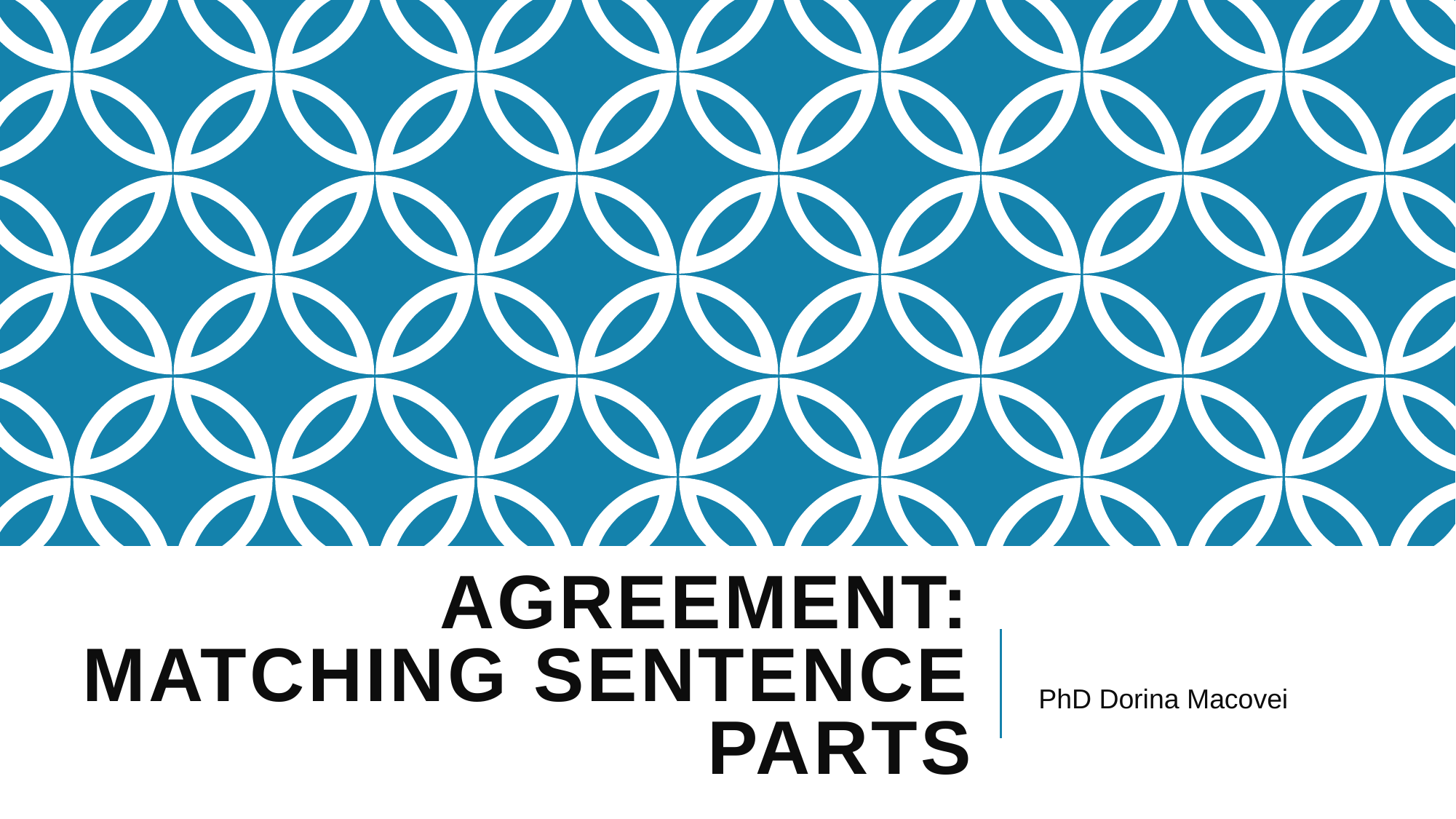

# Agreement: Matching Sentence Parts

PhD Dorina Macovei